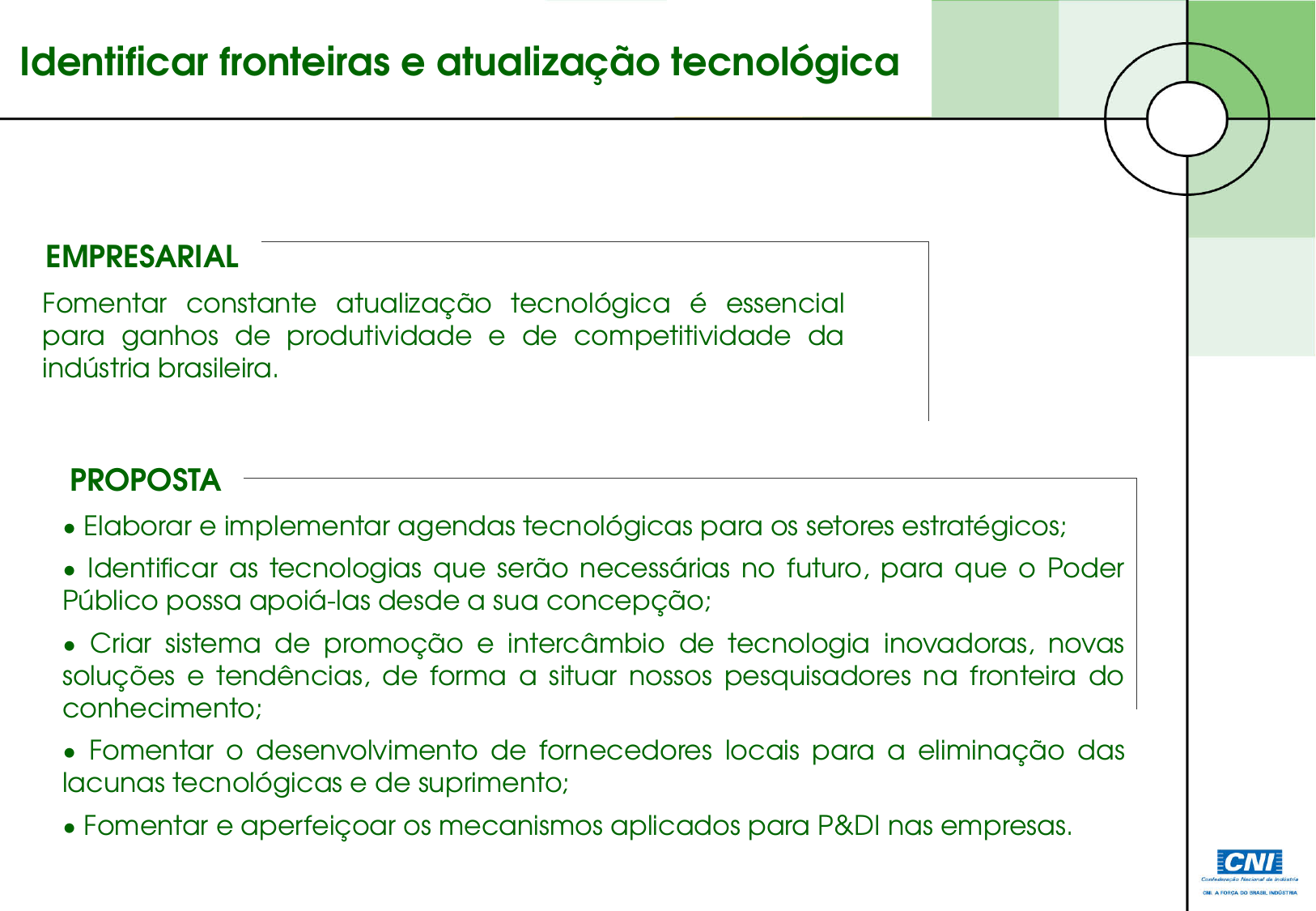

# Identificar fronteiras e atualização tecnológica

EMPRESARIAL
Fomentar constante atualização tecnológica é essencial para ganhos de produtividade e de competitividade da indústria brasileira.
PROPOSTA
• Elaborar e implementar agendas tecnológicas para os setores estratégicos;
• Identificar as tecnologias que serão necessárias no futuro, para que o Poder Público possa apoiá-las desde a sua concepção;
• Criar sistema de promoção e intercâmbio de tecnologia inovadoras, novas soluções e tendências, de forma a situar nossos pesquisadores na fronteira do conhecimento;
• Fomentar o desenvolvimento de fornecedores locais para a eliminação das lacunas tecnológicas e de suprimento;
• Fomentar e aperfeiçoar os mecanismos aplicados para P&DI nas empresas.